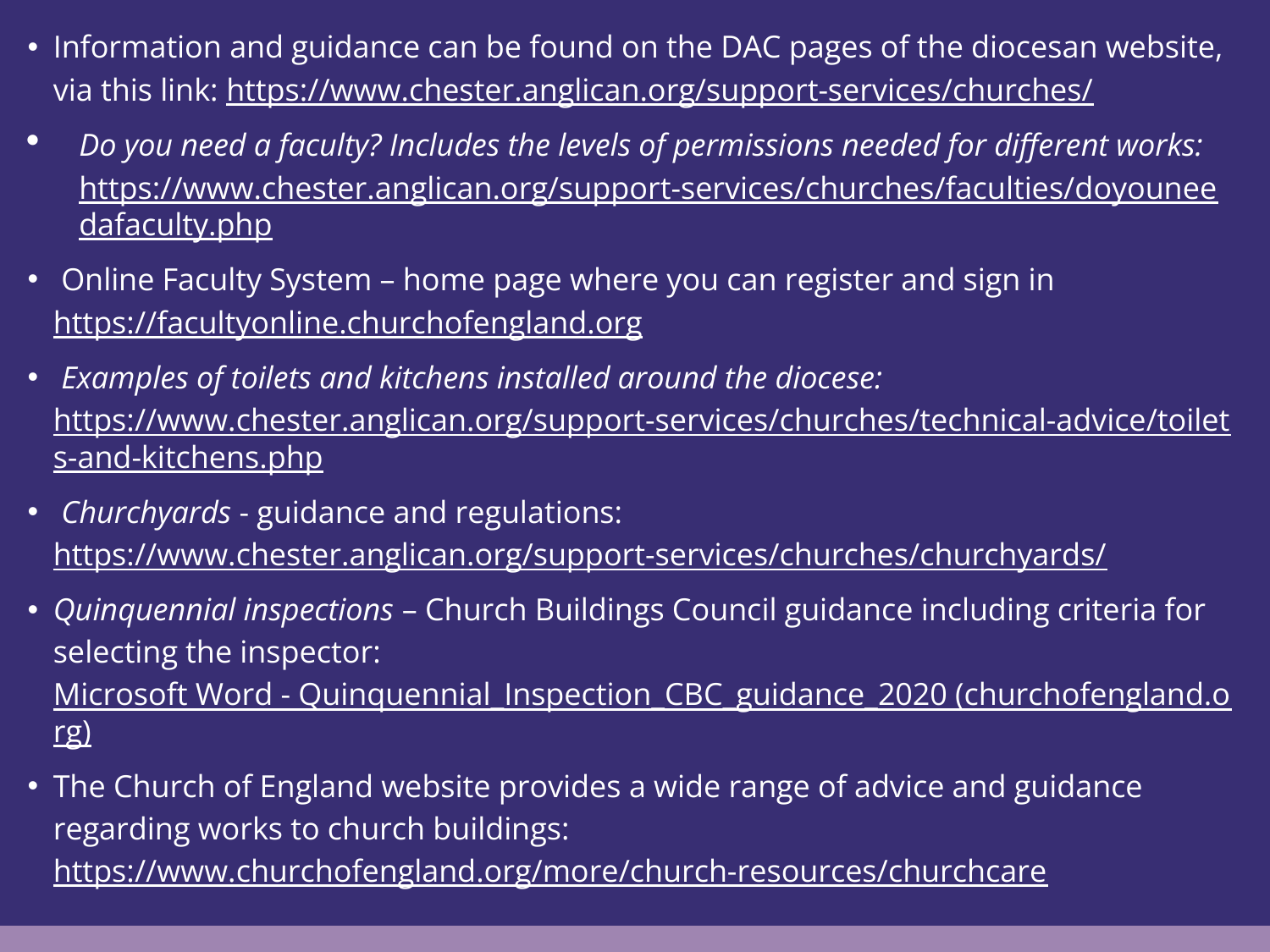

Information and guidance can be found on the DAC pages of the diocesan website, via this link: https://www.chester.anglican.org/support-services/churches/
Do you need a faculty? Includes the levels of permissions needed for different works:  https://www.chester.anglican.org/support-services/churches/faculties/doyouneedafaculty.php
 Online Faculty System – home page where you can register and sign in https://facultyonline.churchofengland.org
 Examples of toilets and kitchens installed around the diocese: https://www.chester.anglican.org/support-services/churches/technical-advice/toilets-and-kitchens.php
 Churchyards - guidance and regulations:  https://www.chester.anglican.org/support-services/churches/churchyards/
Quinquennial inspections – Church Buildings Council guidance including criteria for selecting the inspector: Microsoft Word - Quinquennial_Inspection_CBC_guidance_2020 (churchofengland.org)
The Church of England website provides a wide range of advice and guidance regarding works to church buildings:      https://www.churchofengland.org/more/church-resources/churchcare